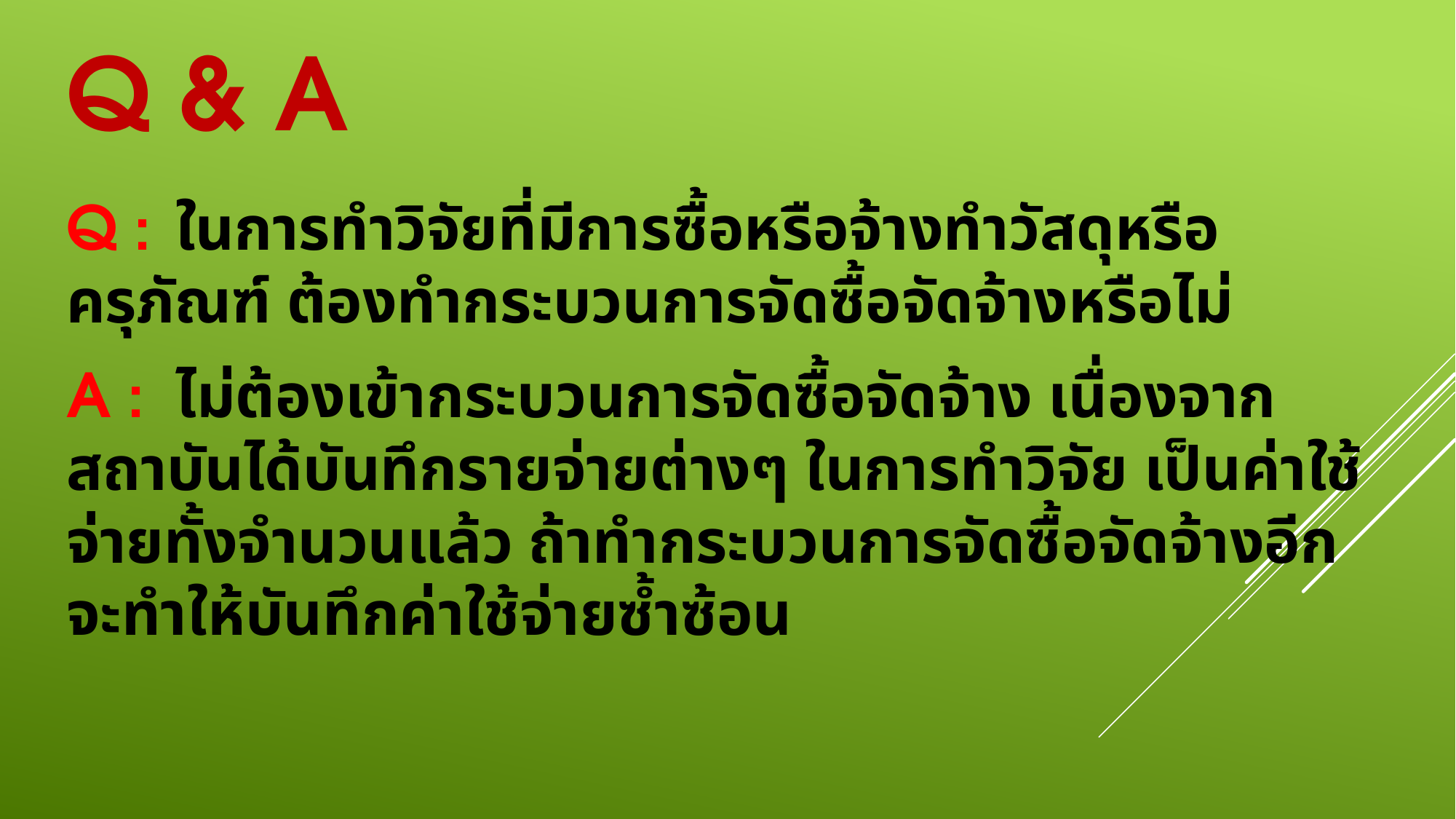

# Q & A
Q :	ในการทำวิจัยที่มีการซื้อหรือจ้างทำวัสดุหรือครุภัณฑ์ ต้องทำกระบวนการจัดซื้อจัดจ้างหรือไม่
A :	ไม่ต้องเข้ากระบวนการจัดซื้อจัดจ้าง เนื่องจากสถาบันได้บันทึกรายจ่ายต่างๆ ในการทำวิจัย เป็นค่าใช้จ่ายทั้งจำนวนแล้ว ถ้าทำกระบวนการจัดซื้อจัดจ้างอีกจะทำให้บันทึกค่าใช้จ่ายซ้ำซ้อน